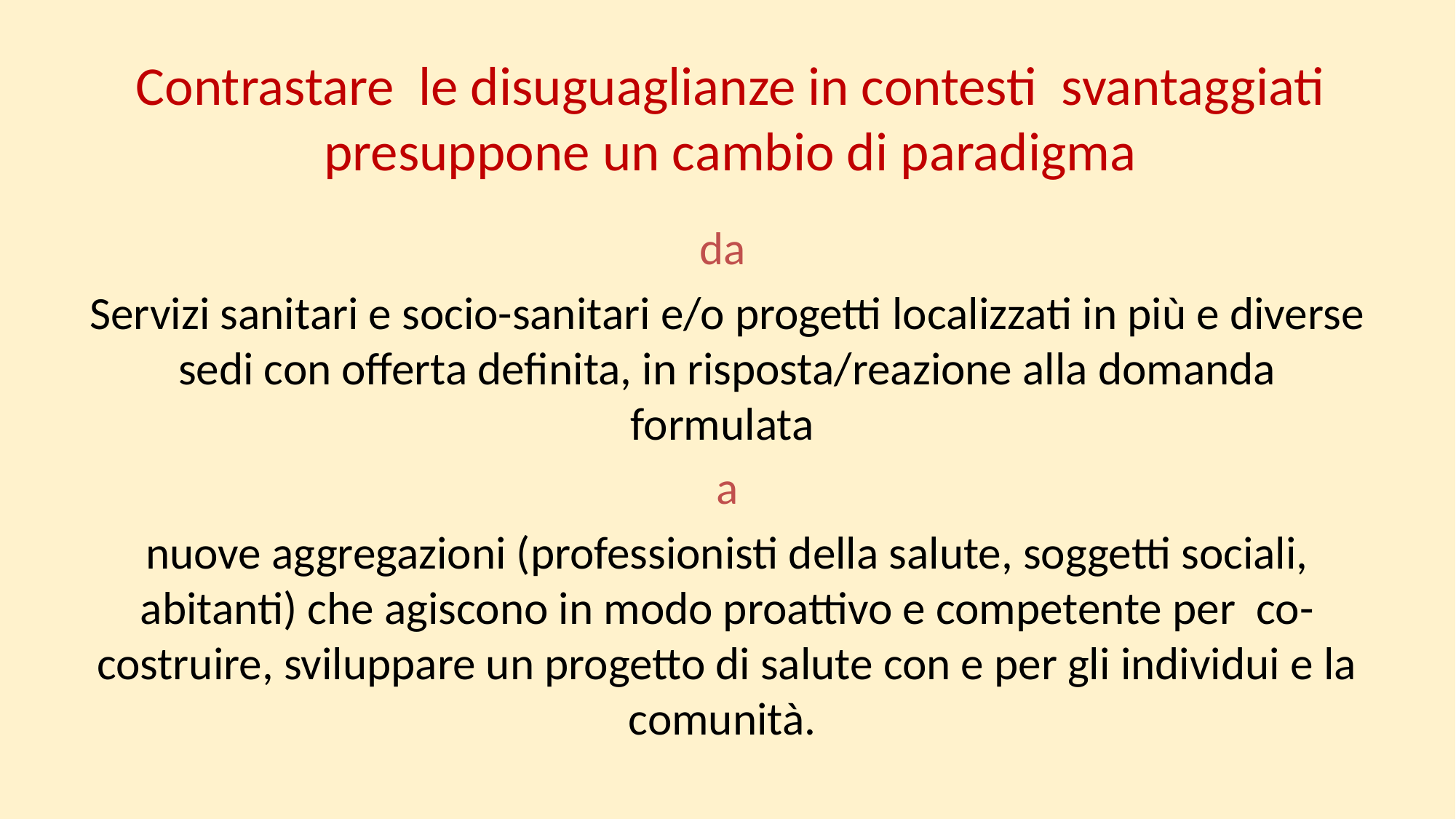

# Contrastare  le disuguaglianze in contesti  svantaggiati presuppone un cambio di paradigma
da
Servizi sanitari e socio-sanitari e/o progetti localizzati in più e diverse sedi con offerta definita, in risposta/reazione alla domanda formulata
a
nuove aggregazioni (professionisti della salute, soggetti sociali, abitanti) che agiscono in modo proattivo e competente per  co-costruire, sviluppare un progetto di salute con e per gli individui e la comunità.